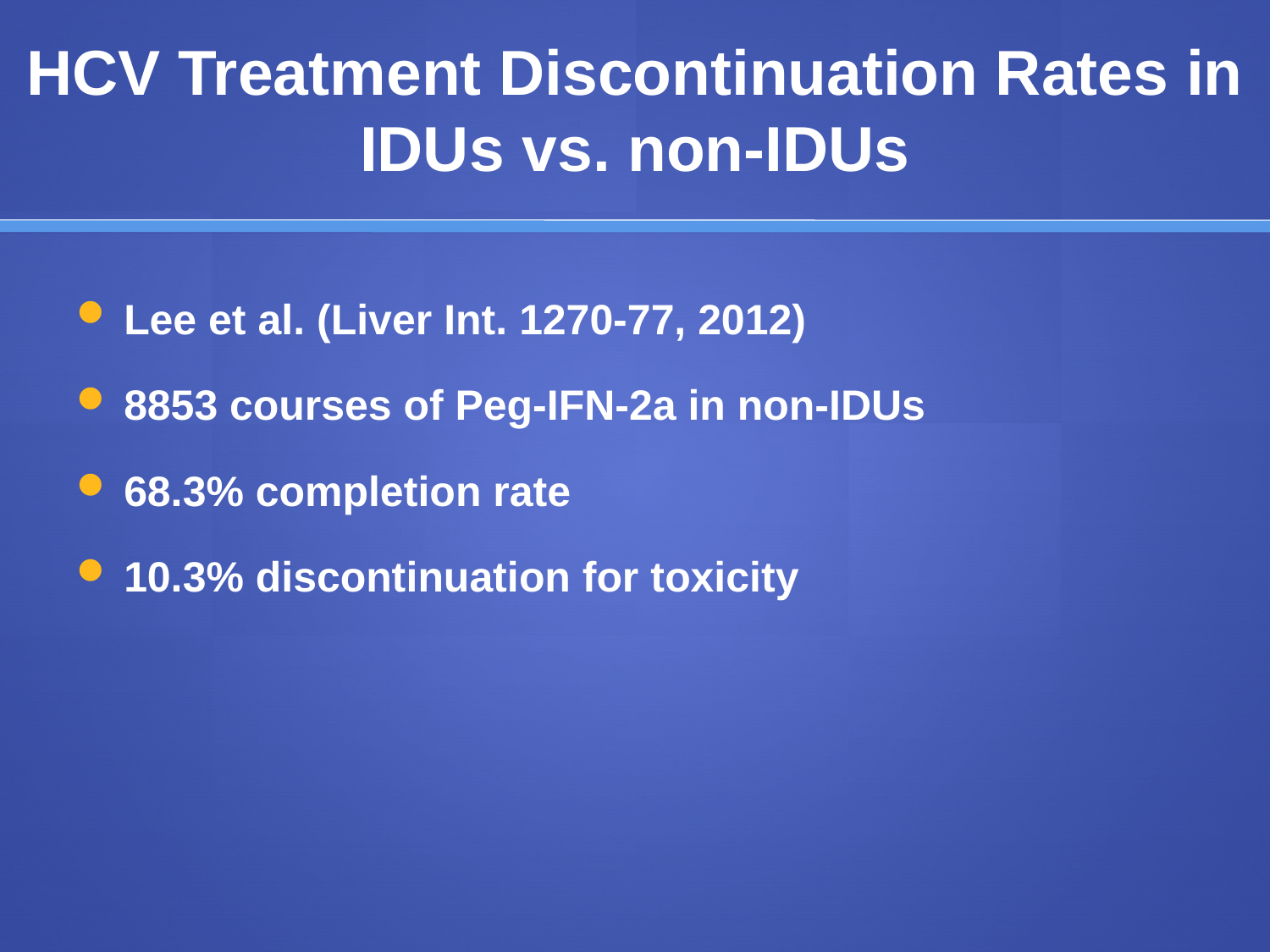

# HCV Treatment Discontinuation Rates in IDUs vs. non-IDUs
Lee et al. (Liver Int. 1270-77, 2012)
8853 courses of Peg-IFN-2a in non-IDUs
68.3% completion rate
10.3% discontinuation for toxicity